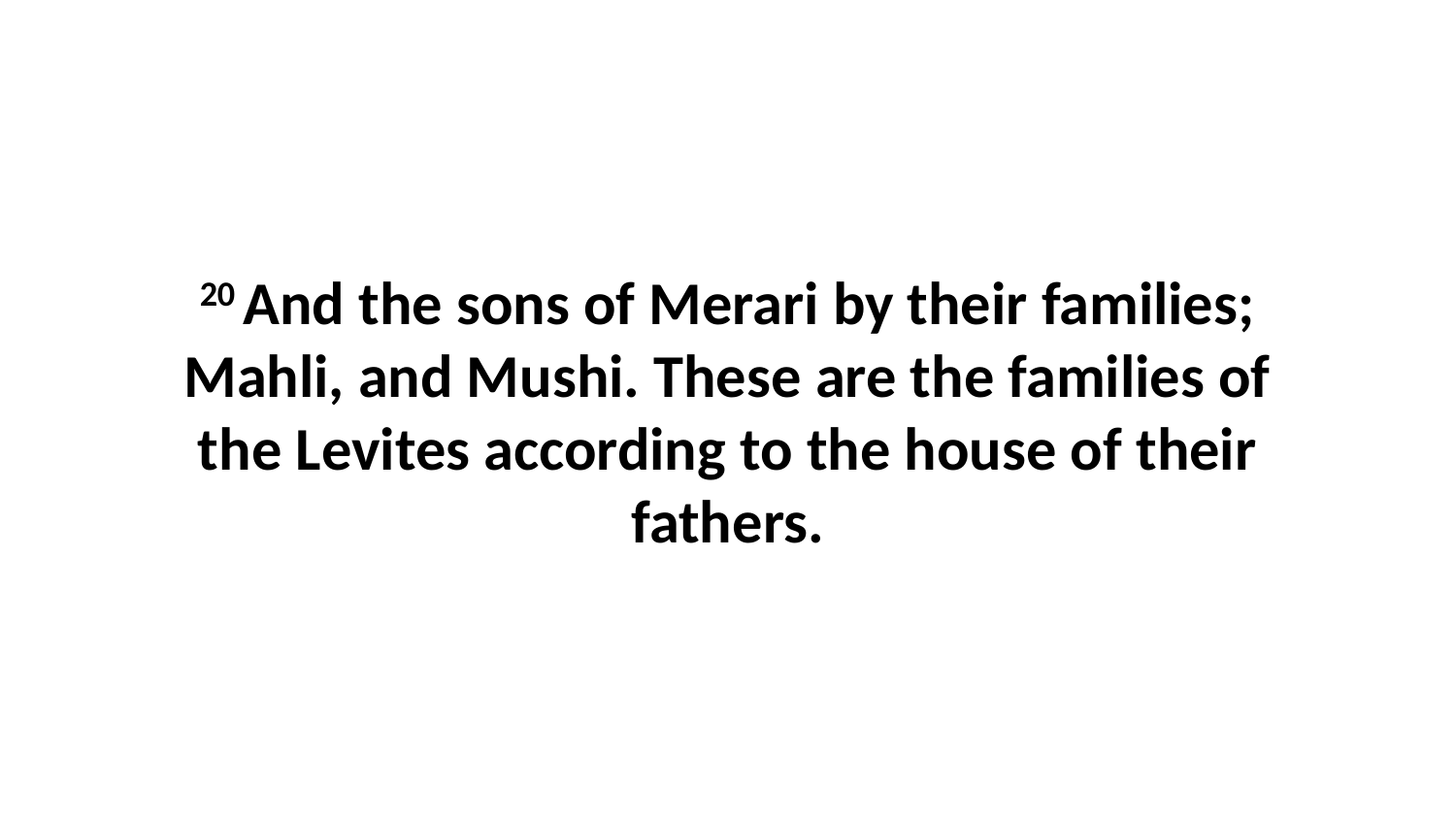

20 And the sons of Merari by their families; Mahli, and Mushi. These are the families of the Levites according to the house of their fathers.